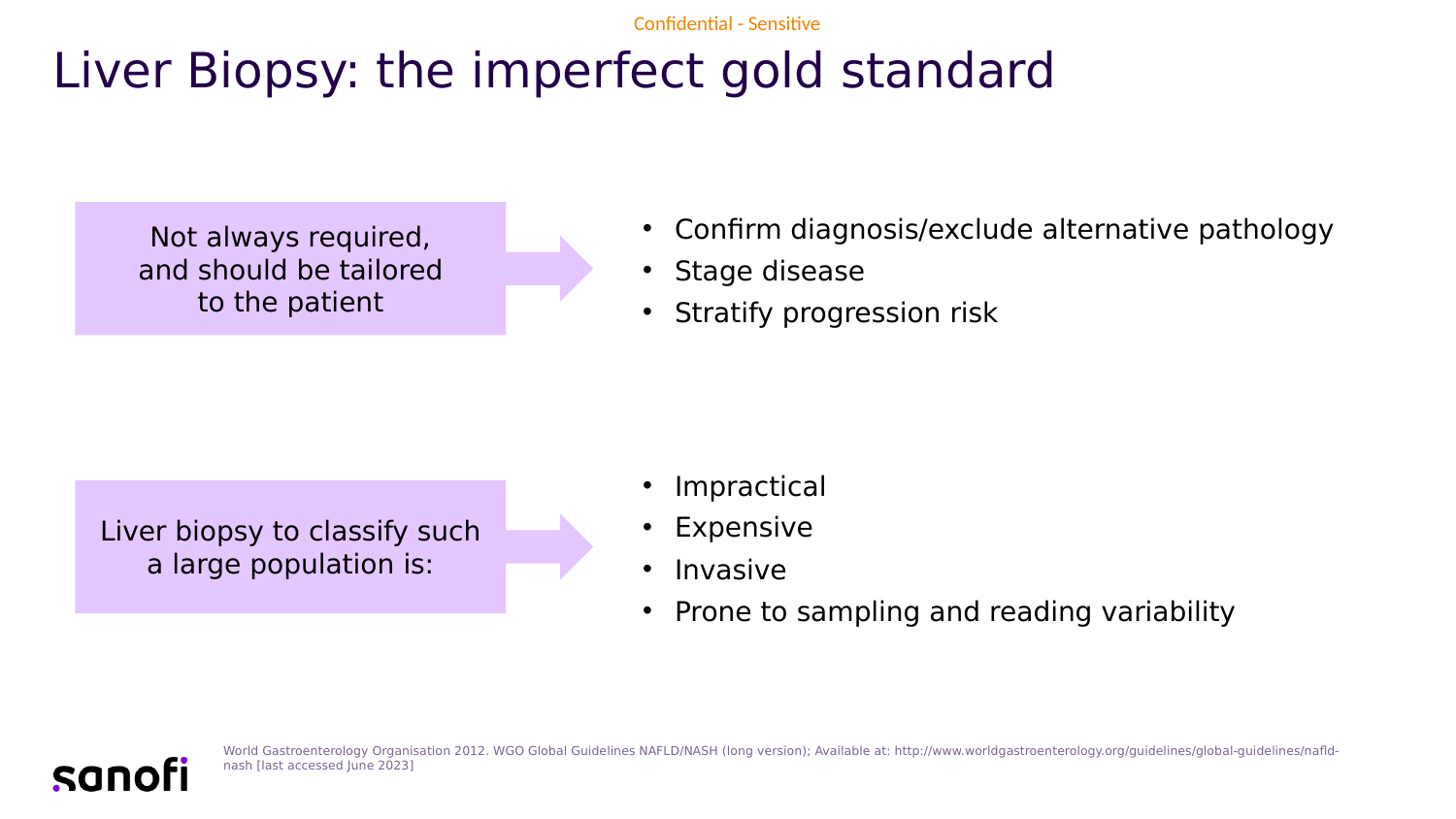

# Liver Biopsy: the imperfect gold standard
Not always required,
and should be tailored
to the patient
Confirm diagnosis/exclude alternative pathology
Stage disease
Stratify progression risk
Impractical
Expensive
Invasive
Prone to sampling and reading variability
Liver biopsy to classify such a large population is:
World Gastroenterology Organisation 2012. WGO Global Guidelines NAFLD/NASH (long version); Available at: http://www.worldgastroenterology.org/guidelines/global-guidelines/nafld-nash [last accessed June 2023]